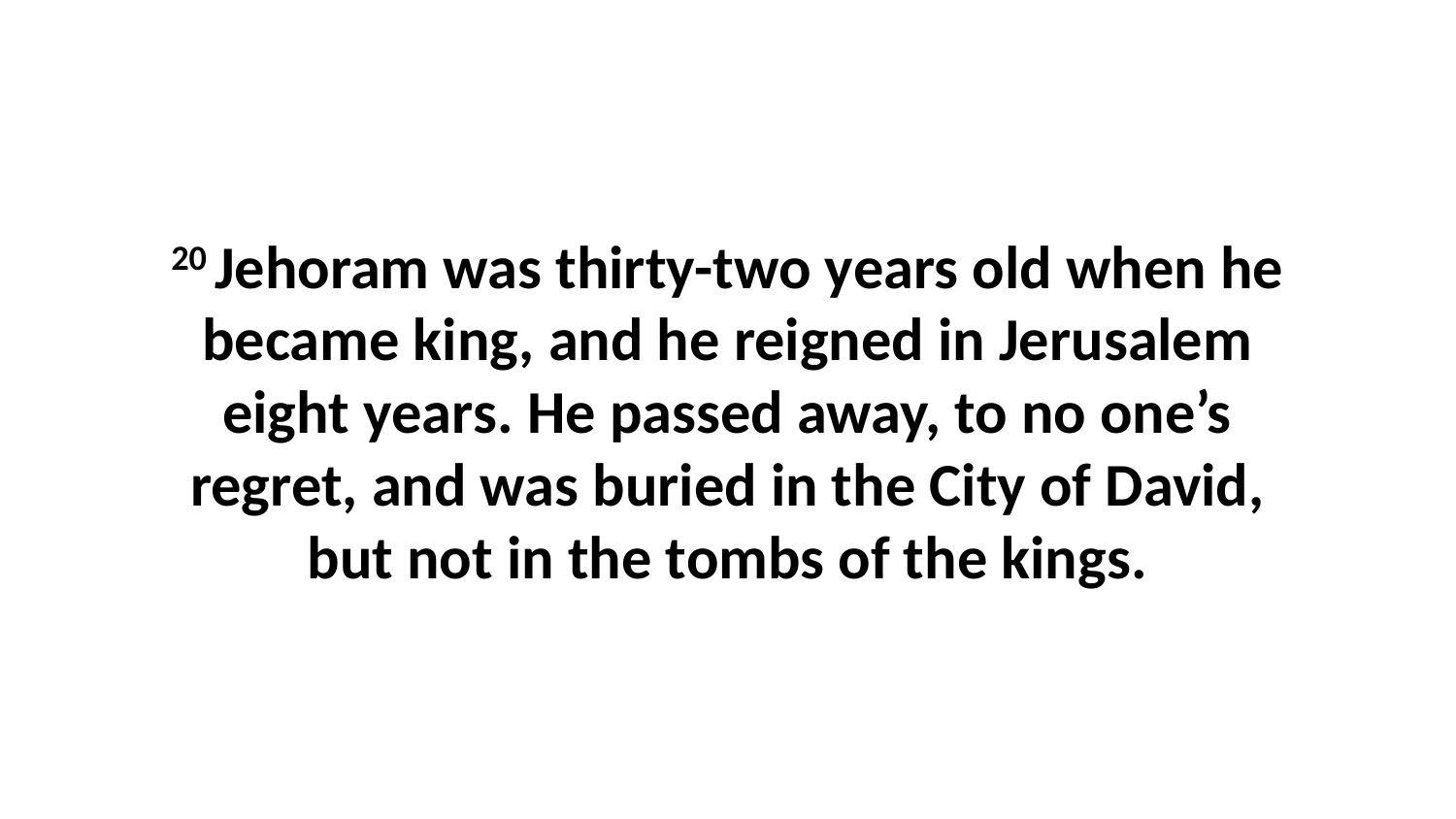

20 Jehoram was thirty-two years old when he became king, and he reigned in Jerusalem eight years. He passed away, to no one’s regret, and was buried in the City of David, but not in the tombs of the kings.